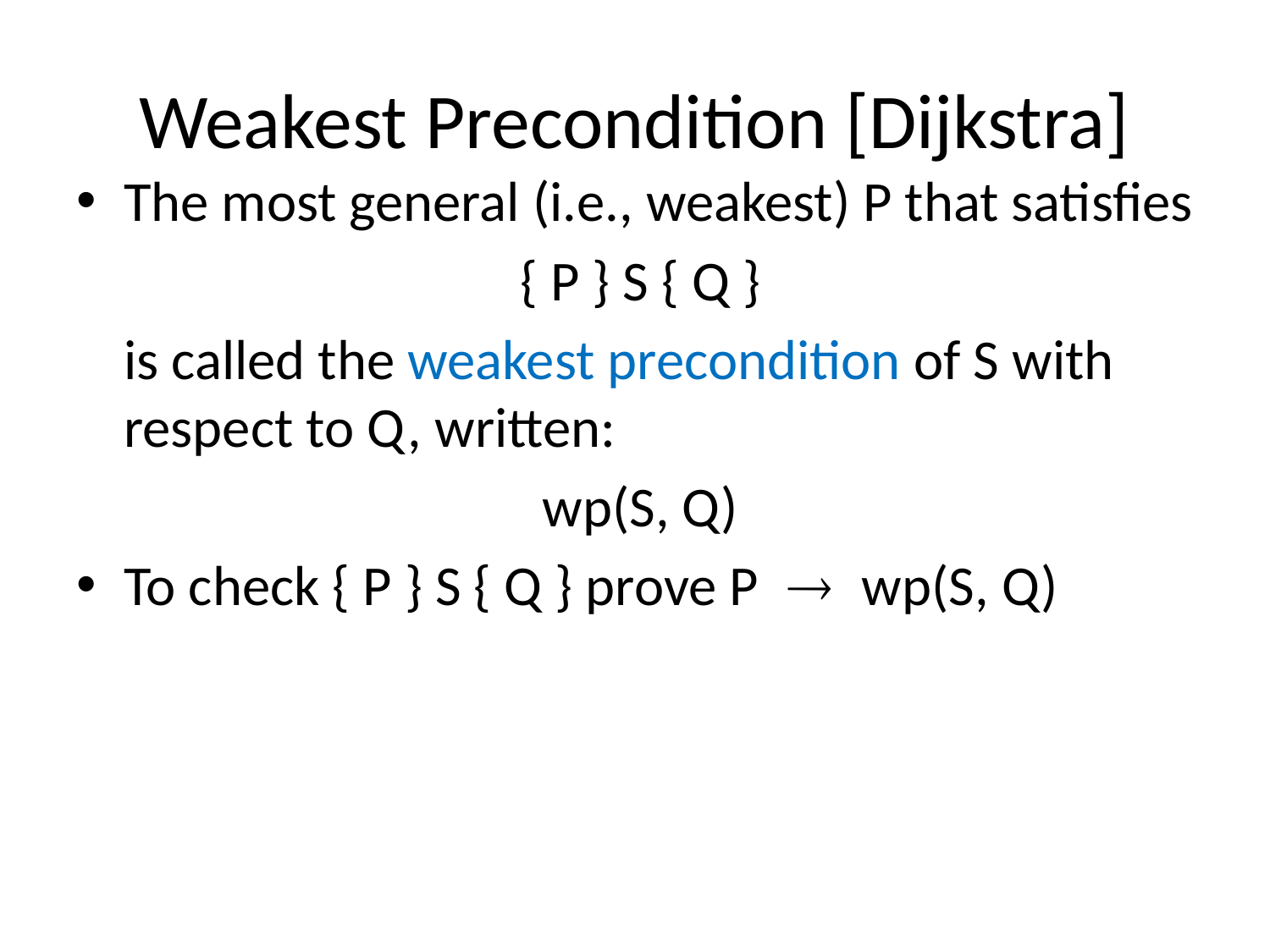

# Weakest Precondition [Dijkstra]
The most general (i.e., weakest) P that satisfies
{ P } S { Q }
	is called the weakest precondition of S with respect to Q, written:
wp(S, Q)
To check { P } S { Q } prove P → wp(S, Q)